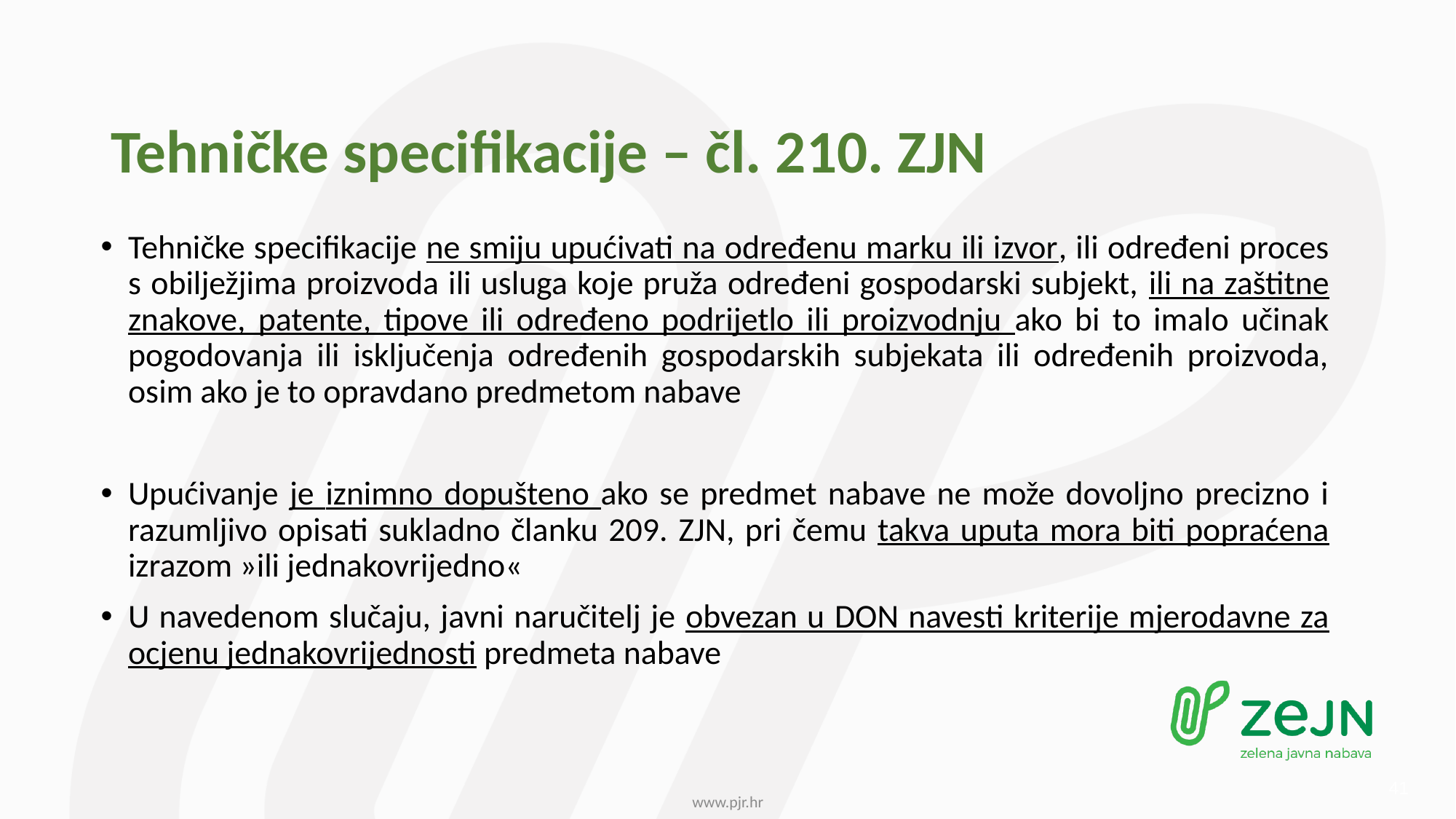

# Tehničke specifikacije – čl. 210. ZJN
Tehničke specifikacije ne smiju upućivati na određenu marku ili izvor, ili određeni proces s obilježjima proizvoda ili usluga koje pruža određeni gospodarski subjekt, ili na zaštitne znakove, patente, tipove ili određeno podrijetlo ili proizvodnju ako bi to imalo učinak pogodovanja ili isključenja određenih gospodarskih subjekata ili određenih proizvoda, osim ako je to opravdano predmetom nabave

Upućivanje je iznimno dopušteno ako se predmet nabave ne može dovoljno precizno i razumljivo opisati sukladno članku 209. ZJN, pri čemu takva uputa mora biti popraćena izrazom »ili jednakovrijedno«
U navedenom slučaju, javni naručitelj je obvezan u DON navesti kriterije mjerodavne za ocjenu jednakovrijednosti predmeta nabave
41